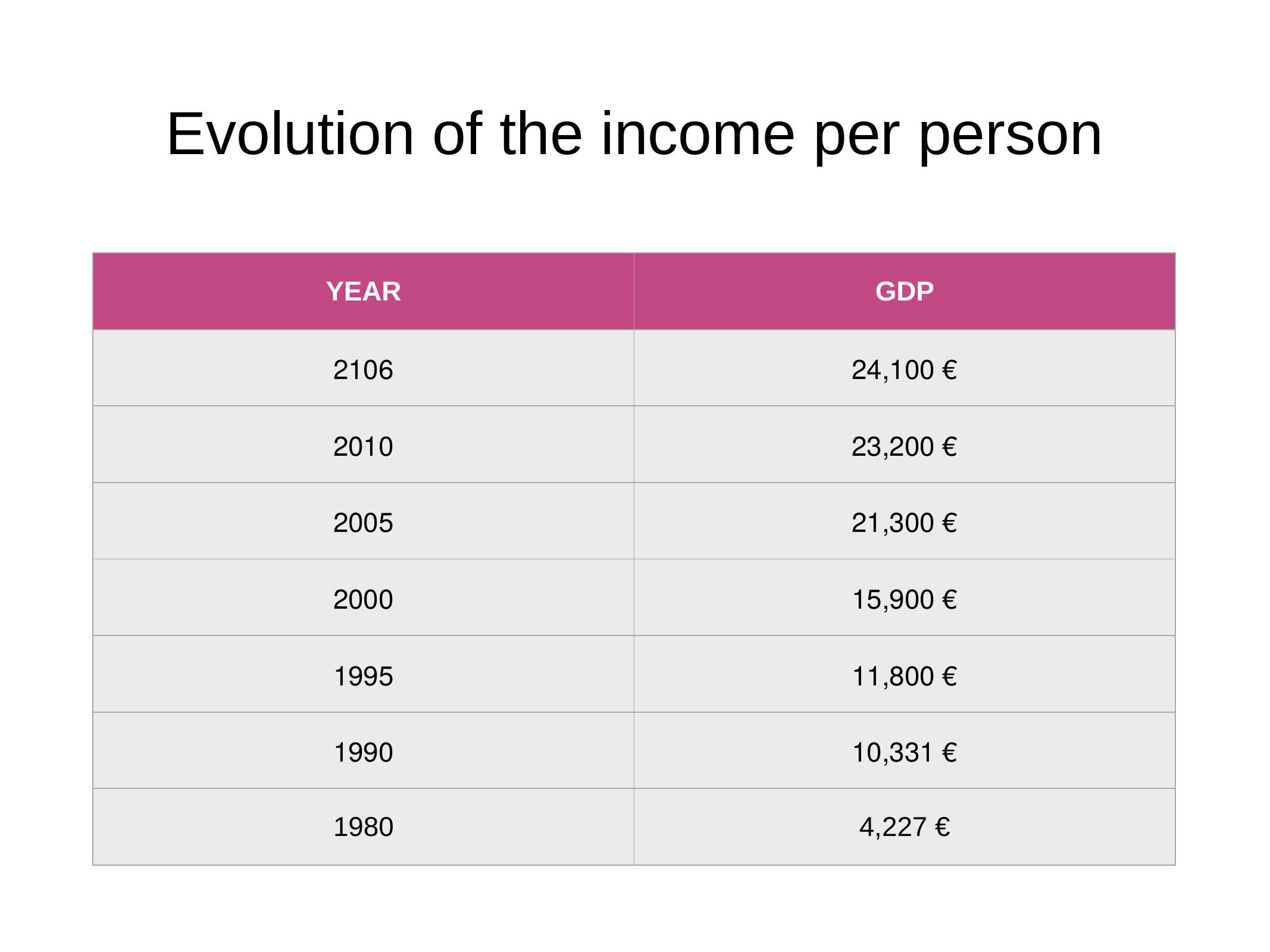

# Evolution of the income per person
| YEAR | GDP |
| --- | --- |
| 2106 | 24,100 € |
| 2010 | 23,200 € |
| 2005 | 21,300 € |
| 2000 | 15,900 € |
| 1995 | 11,800 € |
| 1990 | 10,331 € |
| 1980 | 4,227 € |